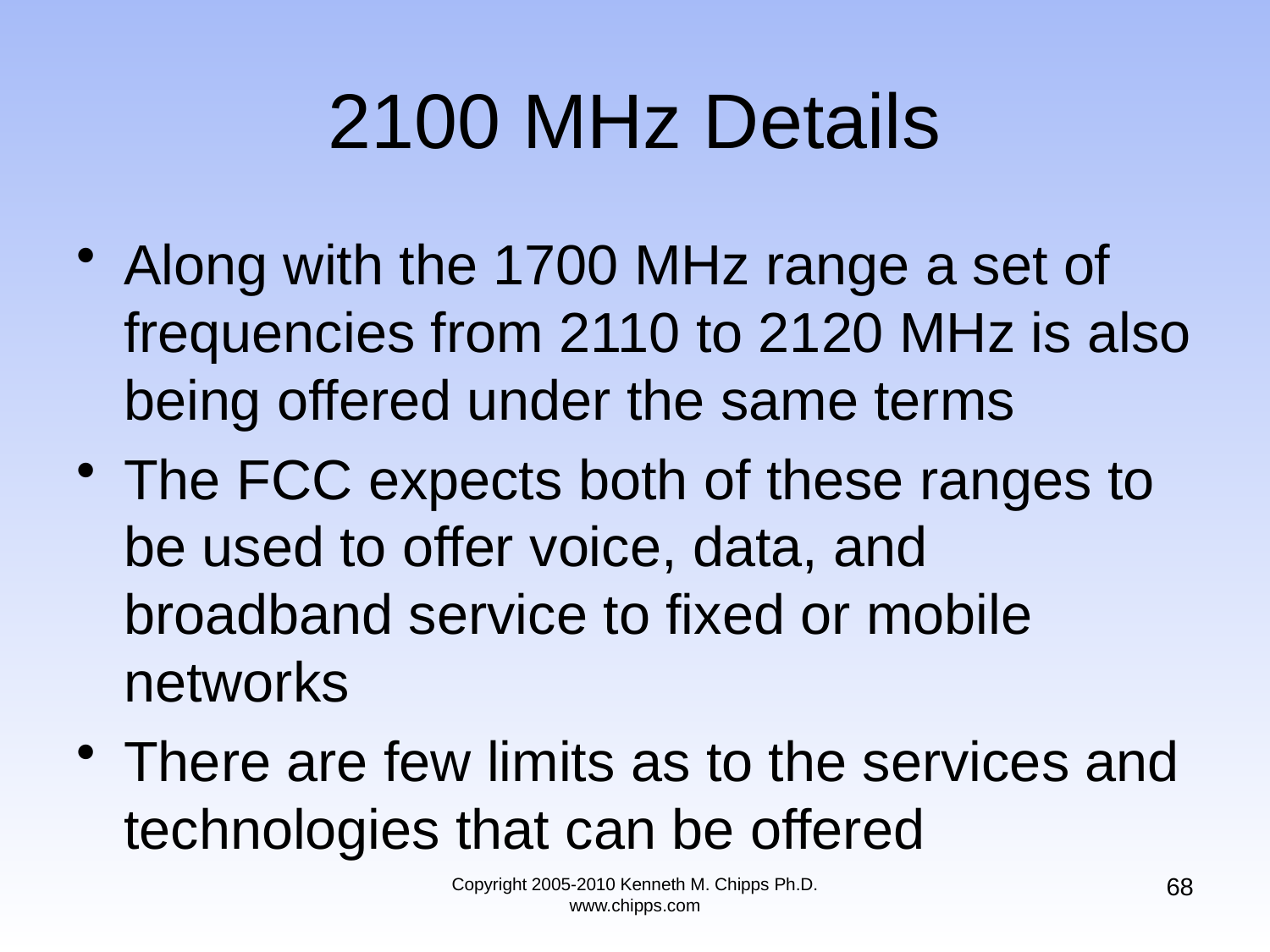

# 2100 MHz Details
Along with the 1700 MHz range a set of frequencies from 2110 to 2120 MHz is also being offered under the same terms
The FCC expects both of these ranges to be used to offer voice, data, and broadband service to fixed or mobile networks
There are few limits as to the services and technologies that can be offered
68
Copyright 2005-2010 Kenneth M. Chipps Ph.D. www.chipps.com